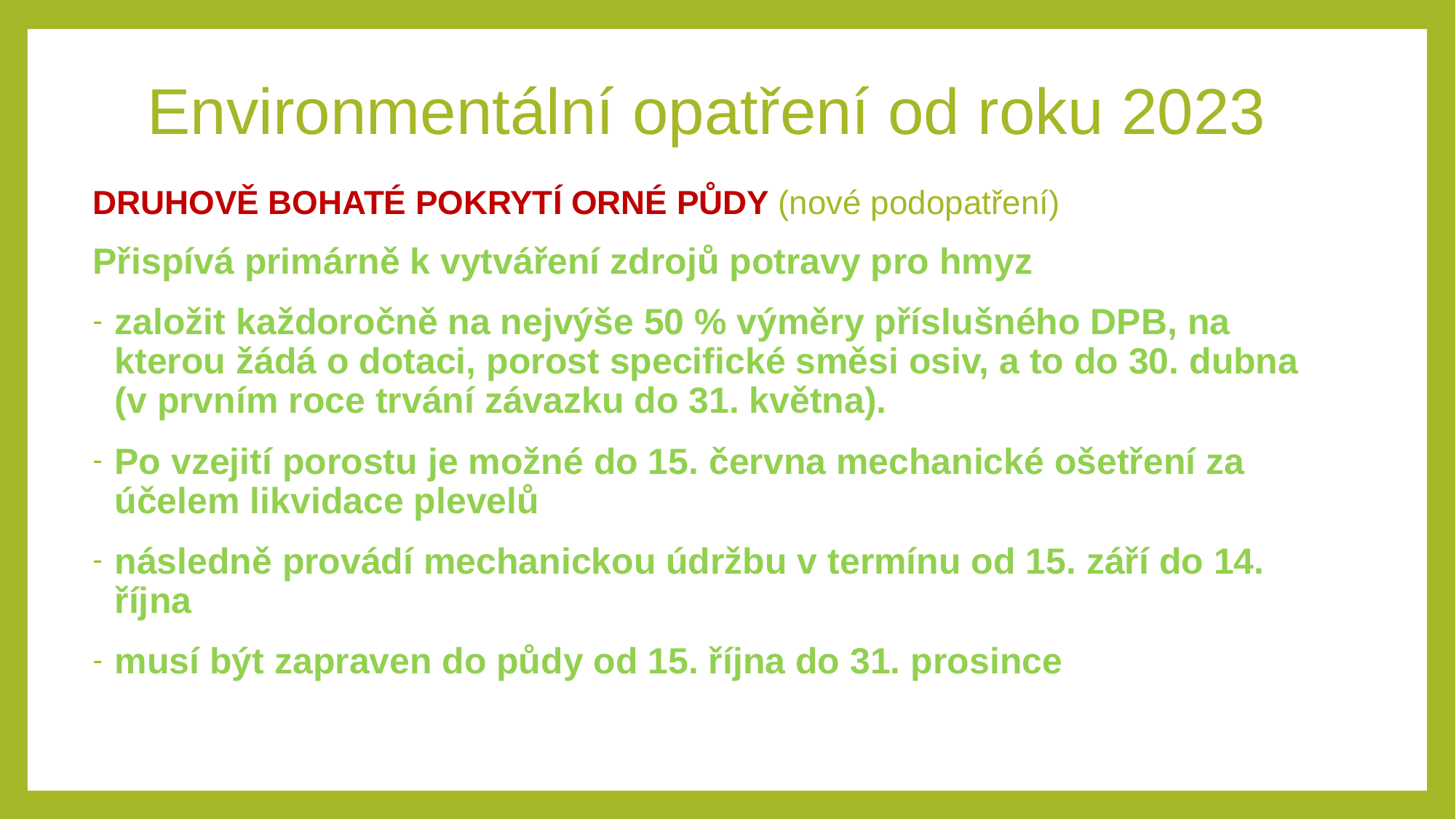

# Environmentální opatření od roku 2023
Druhově bohaté pokrytí orné půdy (nové podopatření)
Přispívá primárně k vytváření zdrojů potravy pro hmyz
založit každoročně na nejvýše 50 % výměry příslušného DPB, na kterou žádá o dotaci, porost specifické směsi osiv, a to do 30. dubna (v prvním roce trvání závazku do 31. května).
Po vzejití porostu je možné do 15. června mechanické ošetření za účelem likvidace plevelů
následně provádí mechanickou údržbu v termínu od 15. září do 14. října
musí být zapraven do půdy od 15. října do 31. prosince